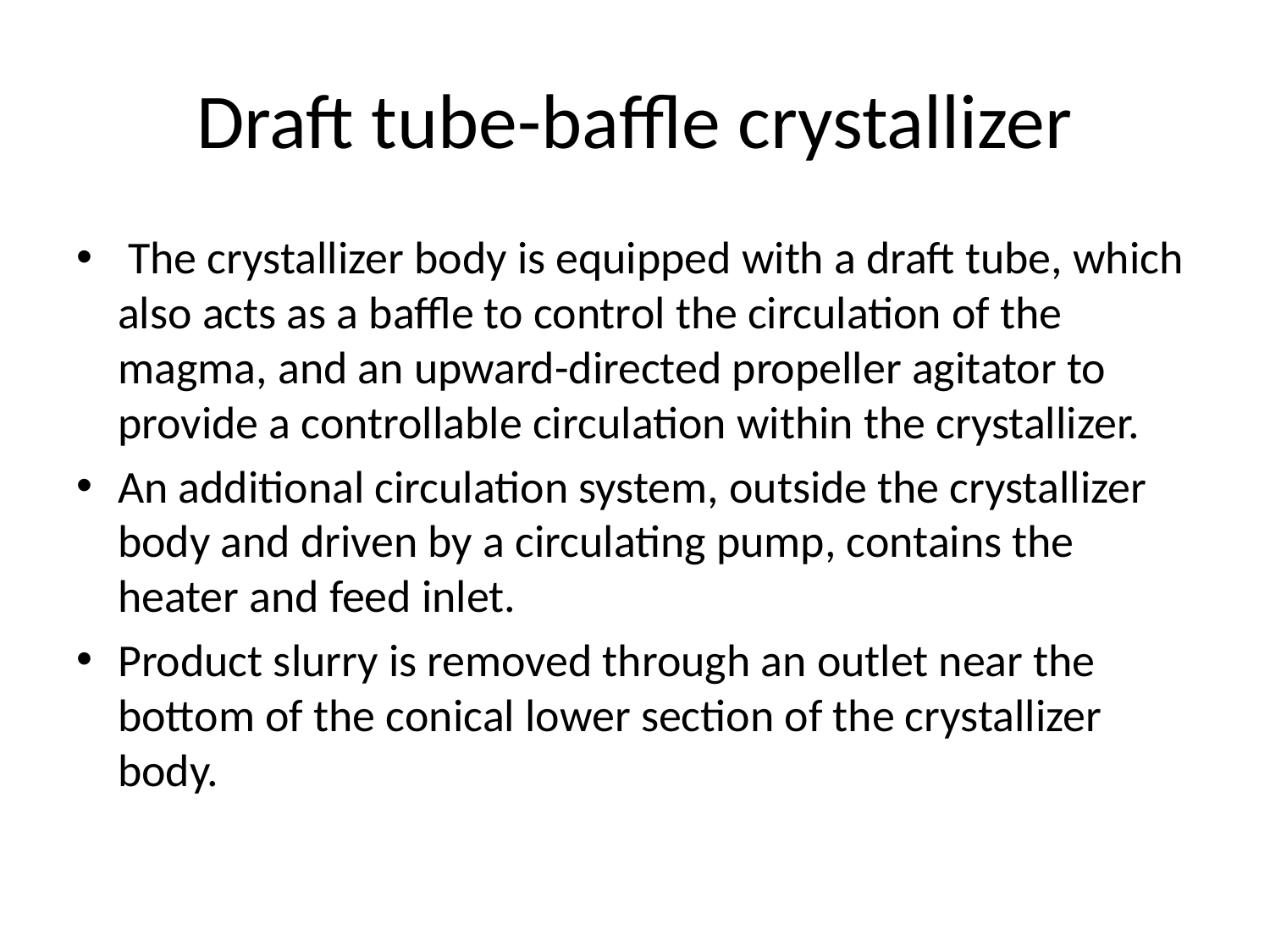

# Draft tube-baffle crystallizer
 The crystallizer body is equipped with a draft tube, which also acts as a baffle to control the circulation of the magma, and an upward-directed propeller agitator to provide a controllable circulation within the crystallizer.
An additional circulation system, outside the crystallizer body and driven by a circulating pump, contains the heater and feed inlet.
Product slurry is removed through an outlet near the bottom of the conical lower section of the crystallizer body.